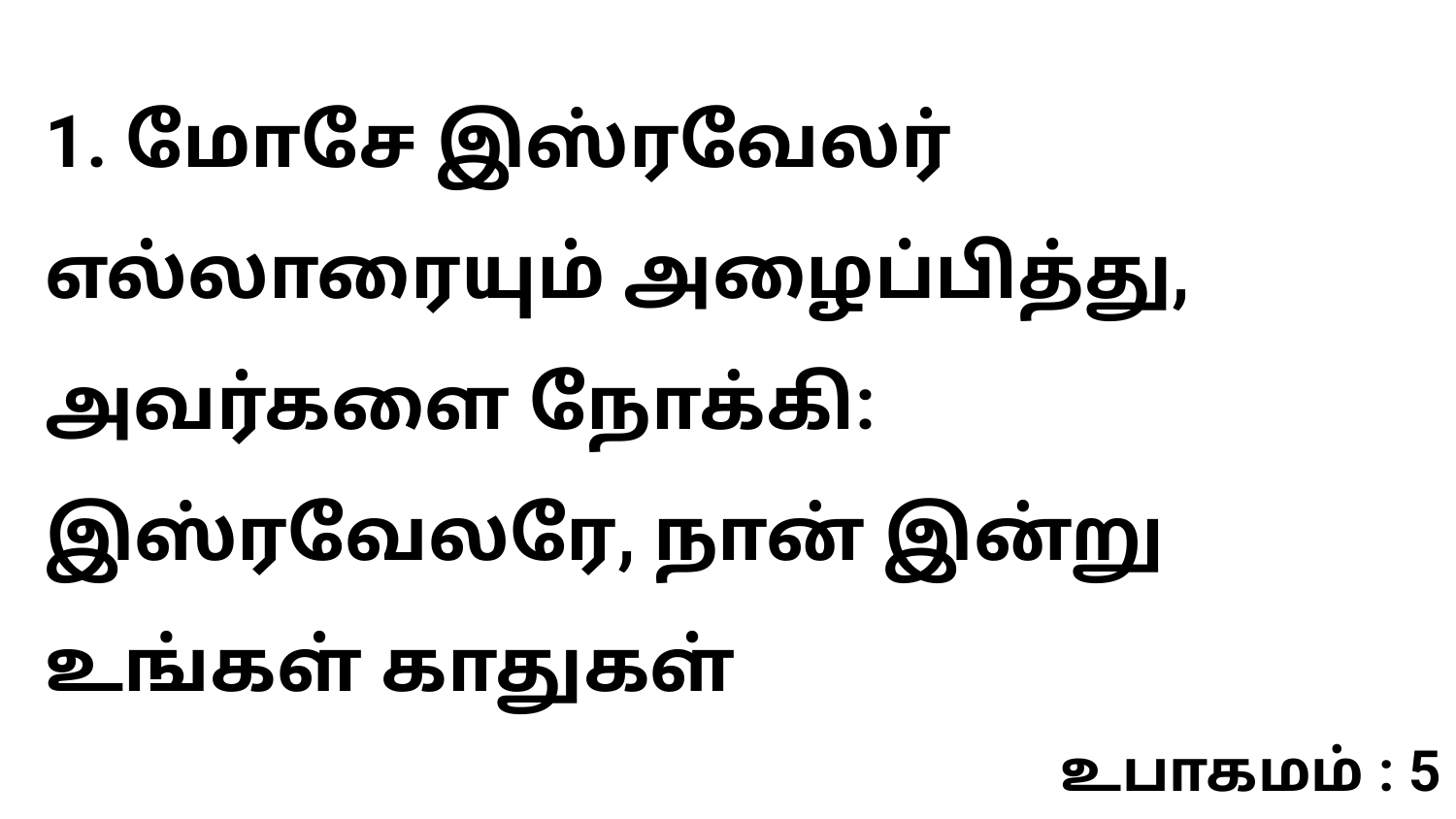

1. மோசே இஸ்ரவேலர் எல்லாரையும் அழைப்பித்து, அவர்களை நோக்கி: இஸ்ரவேலரே, நான் இன்று உங்கள் காதுகள்
உபாகமம் : 5